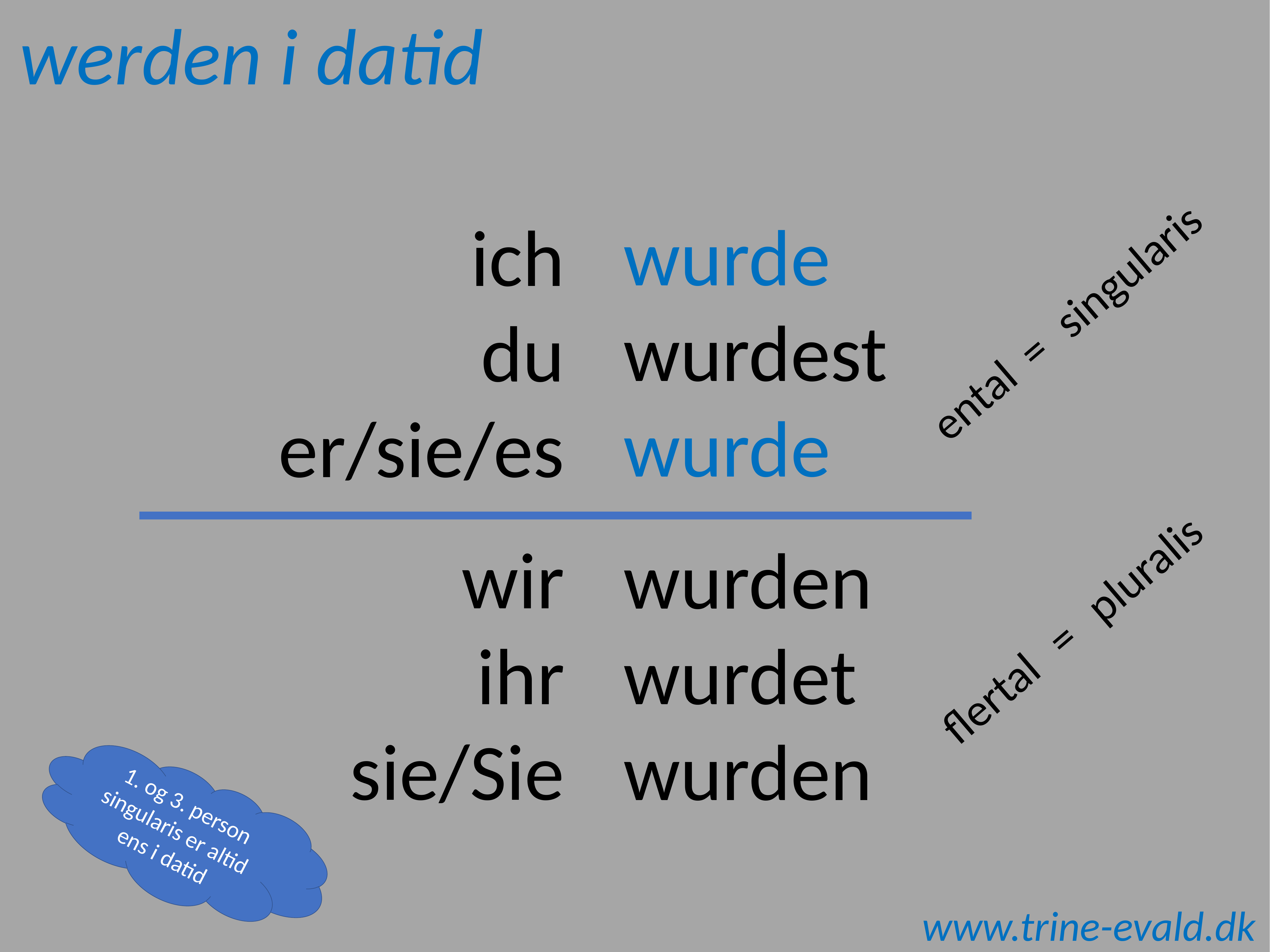

werden i datid
wurde
wurdest
wurde
ich
du
er/sie/es
ental
=
singularis
wir
ihr
sie/Sie
wurden
wurdet
wurden
flertal
=
pluralis
1. og 3. person singularis er altid ens i datid
www.trine-evald.dk